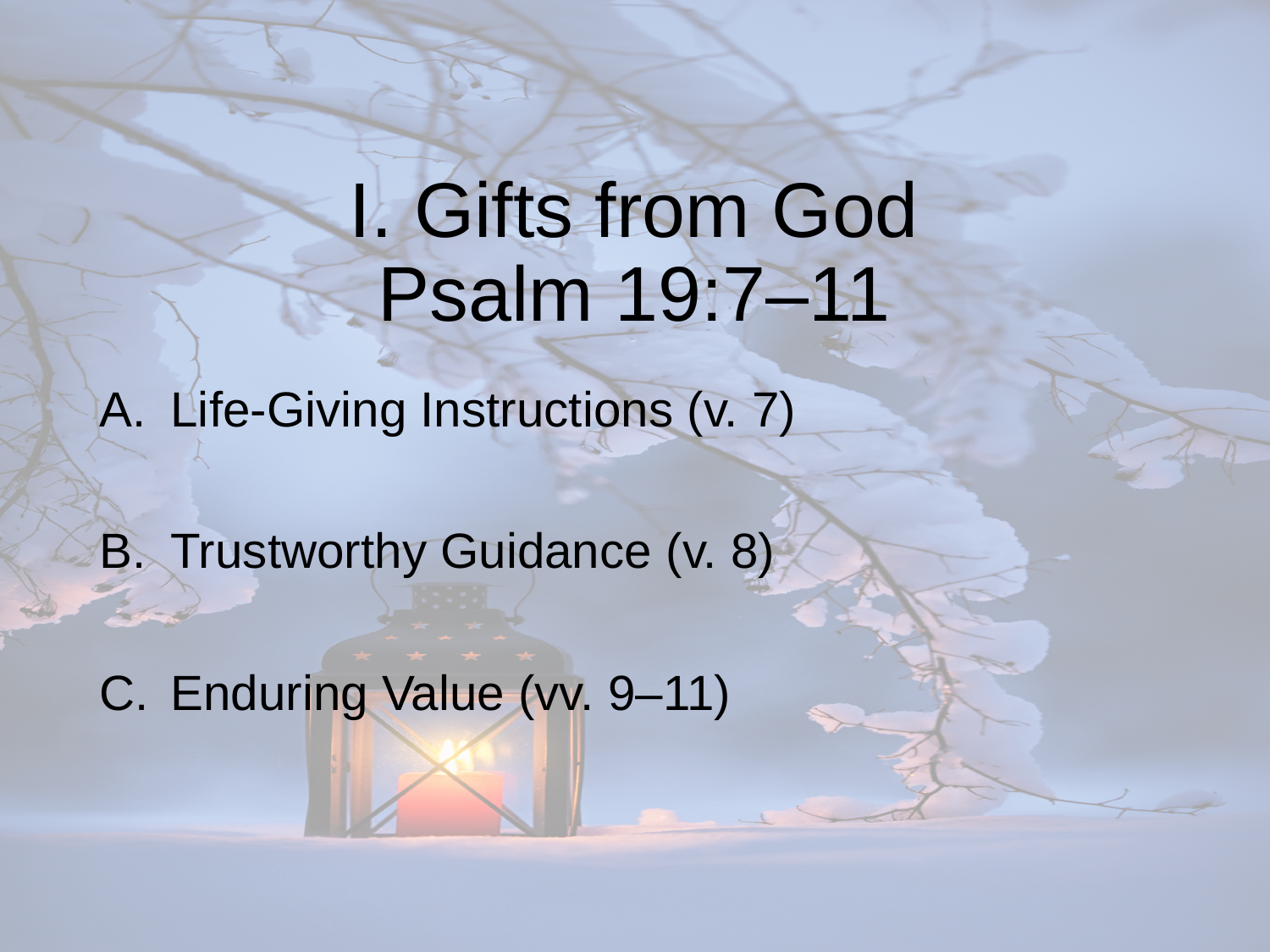

# I. Gifts from God Psalm 19:7–11
Life-Giving Instructions (v. 7)

Trustworthy Guidance (v. 8)

Enduring Value (vv. 9–11)